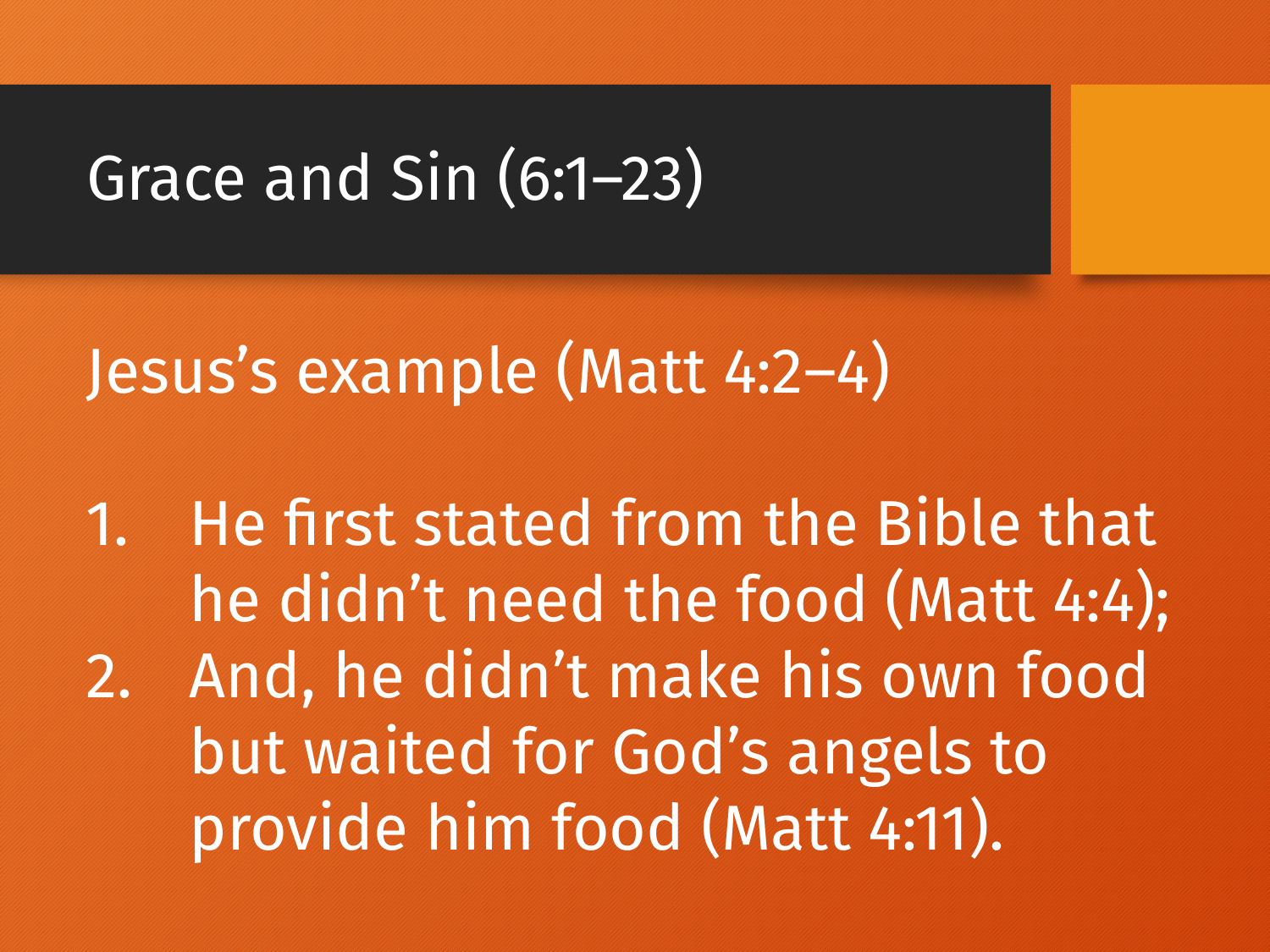

# Grace and Sin (6:1–23)
Jesus’s example (Matt 4:2–4)

He first stated from the Bible that he didn’t need the food (Matt 4:4);
And, he didn’t make his own food but waited for God’s angels to provide him food (Matt 4:11).